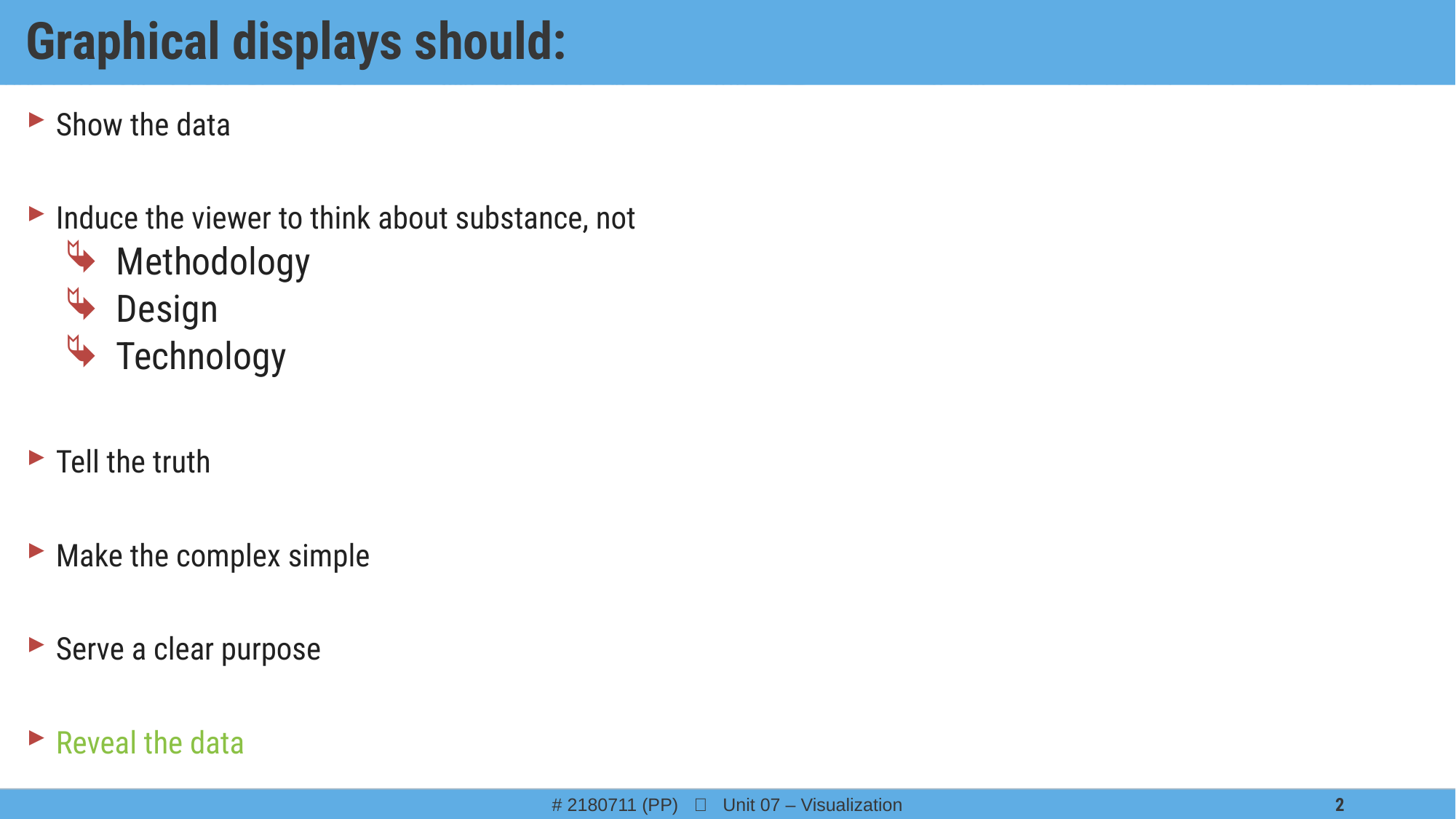

# Graphical displays should:
Show the data

Induce the viewer to think about substance, not
Methodology
Design
Technology

Tell the truth

Make the complex simple

Serve a clear purpose

Reveal the data